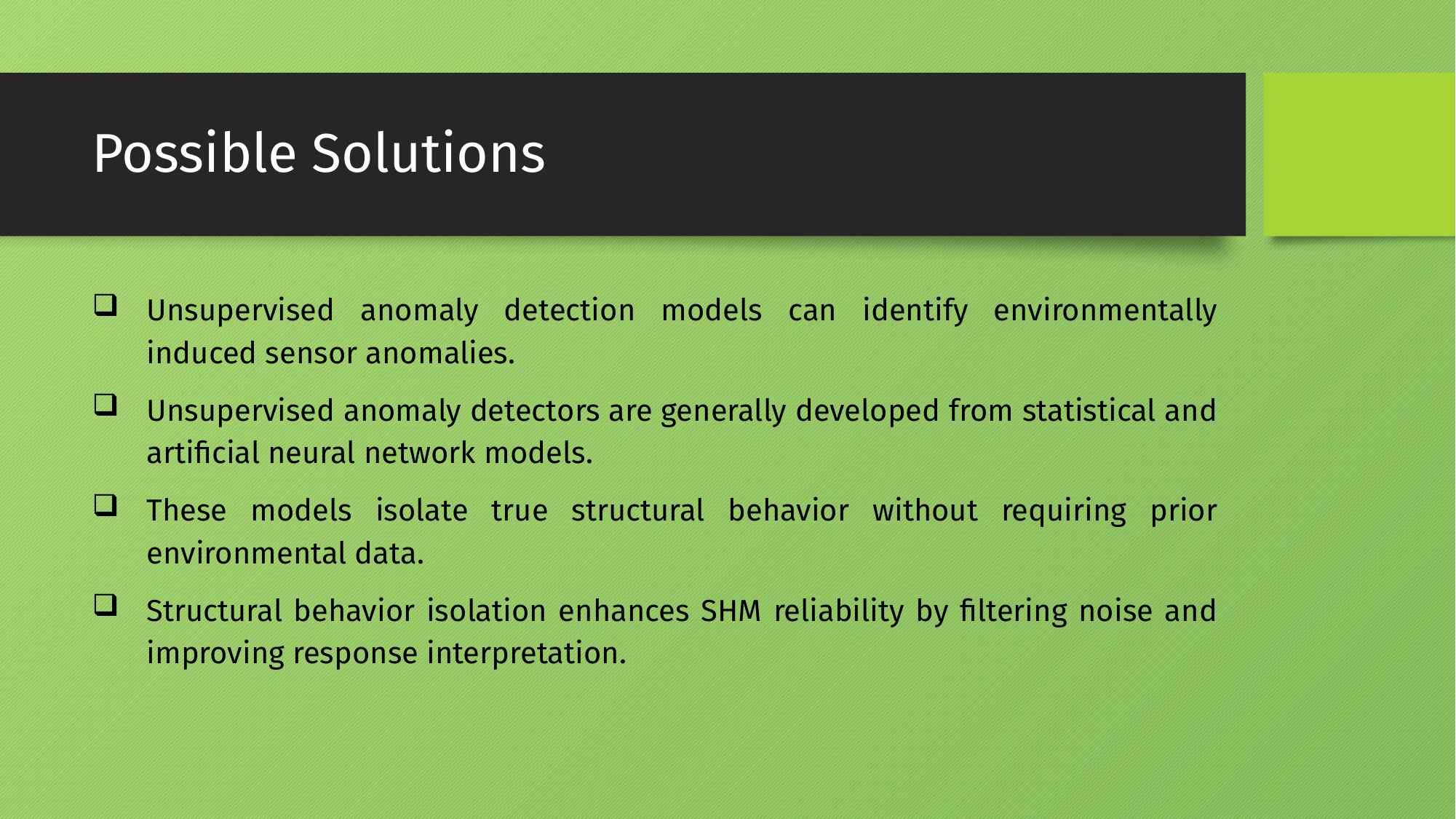

# Possible Solutions
Unsupervised anomaly detection models can identify environmentally induced sensor anomalies.
Unsupervised anomaly detectors are generally developed from statistical and artificial neural network models.
These models isolate true structural behavior without requiring prior environmental data.
Structural behavior isolation enhances SHM reliability by filtering noise and improving response interpretation.